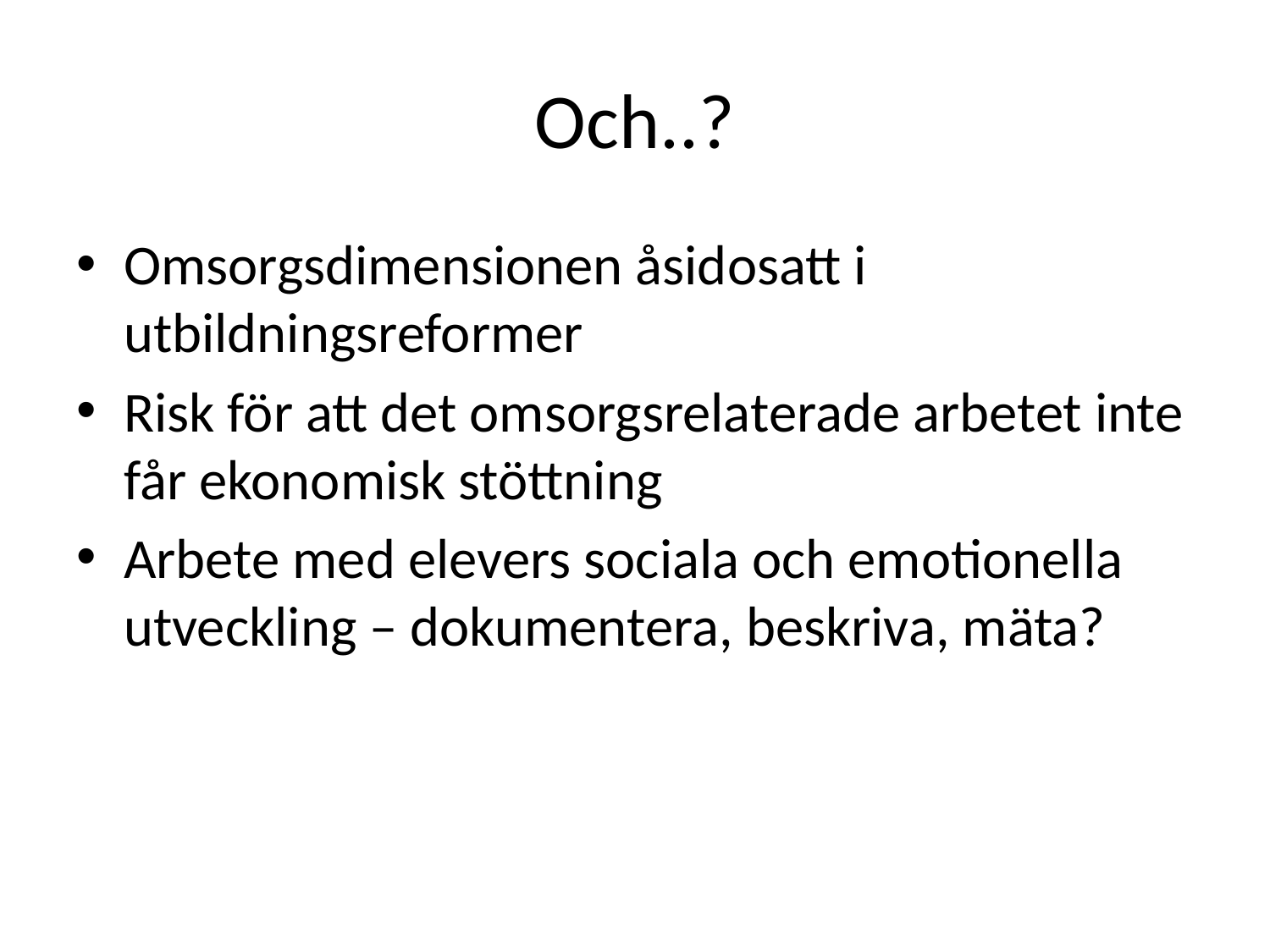

# Och..?
Omsorgsdimensionen åsidosatt i utbildningsreformer
Risk för att det omsorgsrelaterade arbetet inte får ekonomisk stöttning
Arbete med elevers sociala och emotionella utveckling – dokumentera, beskriva, mäta?